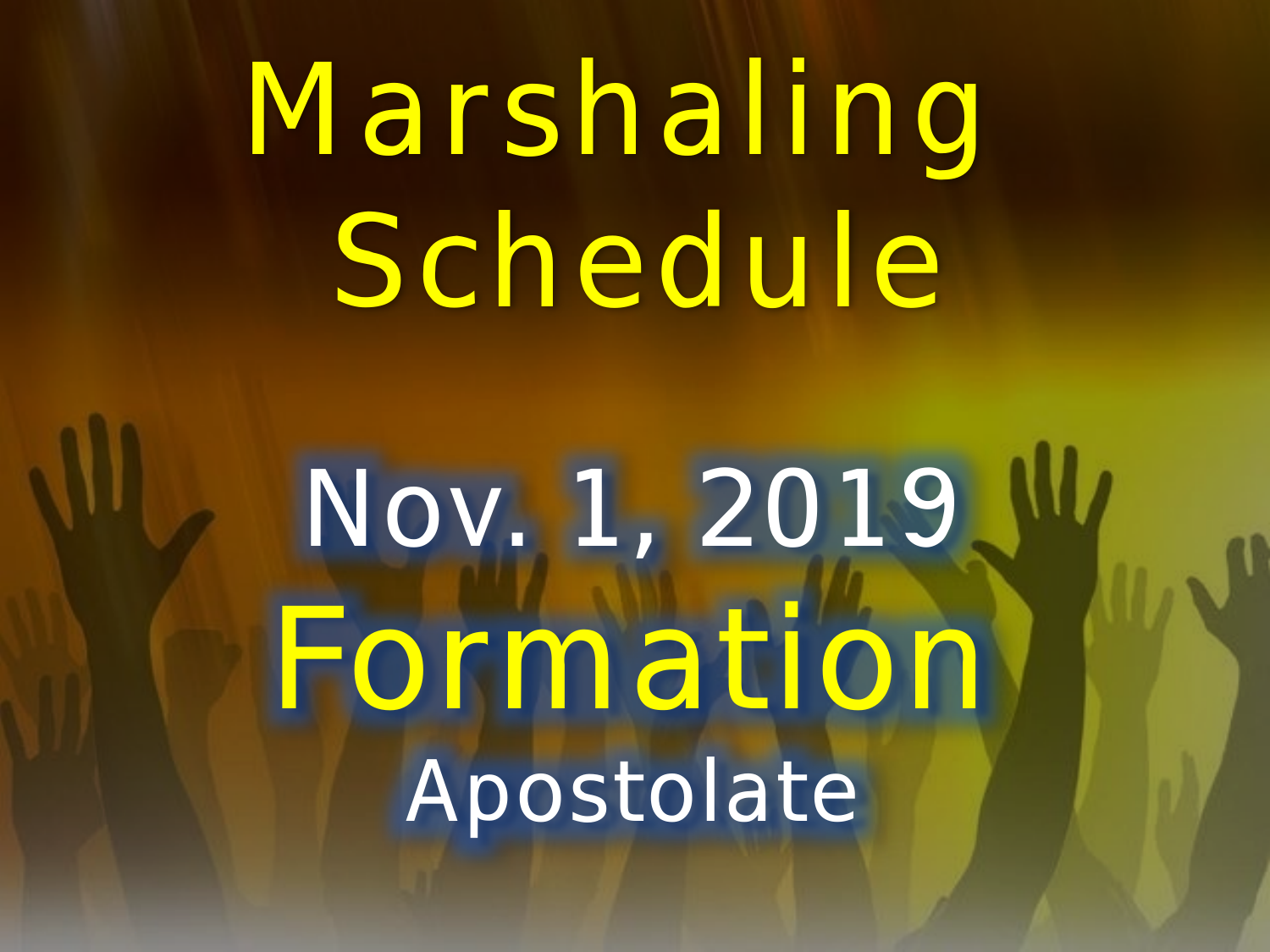

Marshaling
Schedule
Nov. 1, 2019
Formation
Apostolate